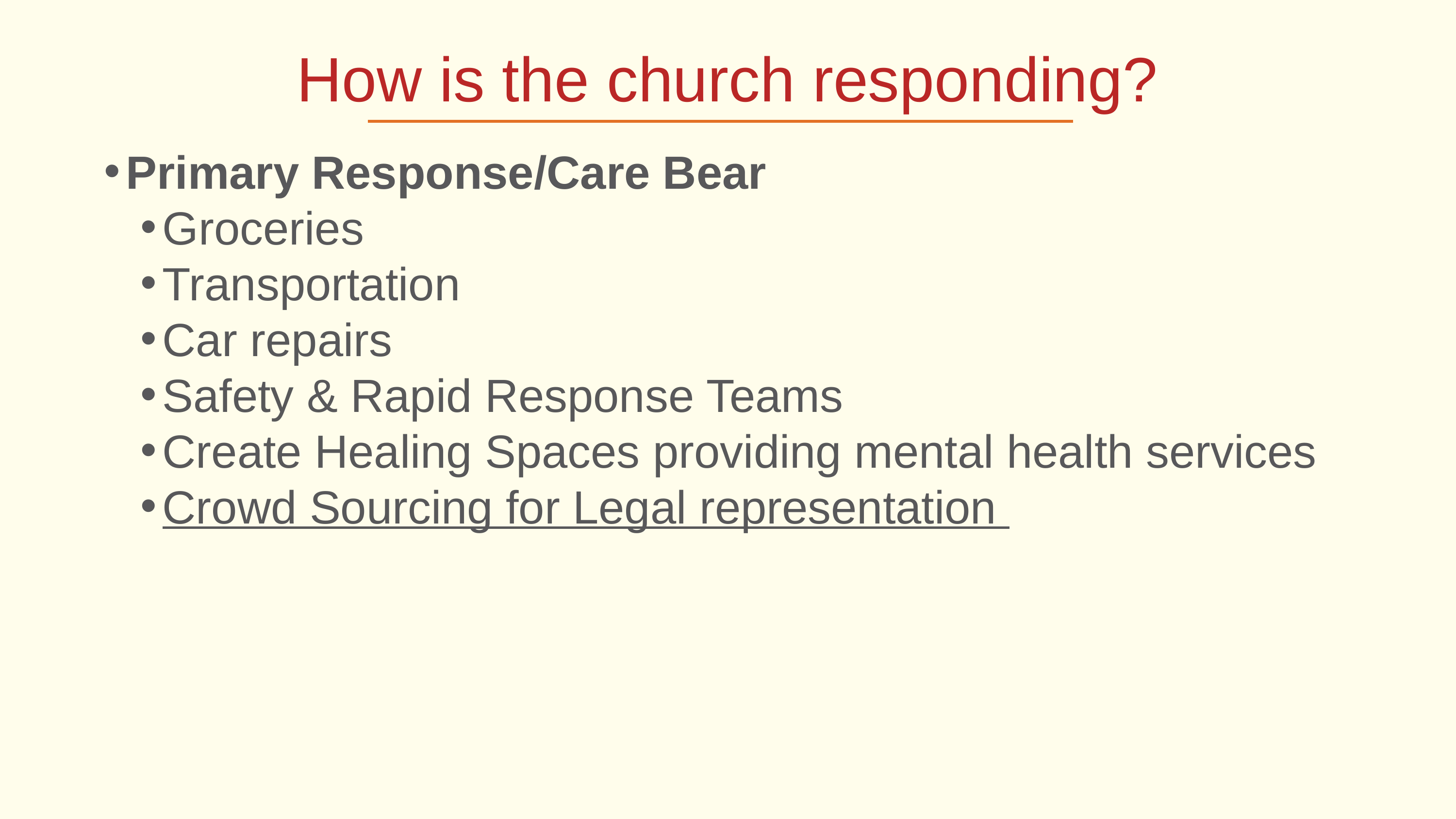

How is the church responding?

Primary Response/Care Bear
Groceries
Transportation
Car repairs
Safety & Rapid Response Teams
Create Healing Spaces providing mental health services
Crowd Sourcing for Legal representation